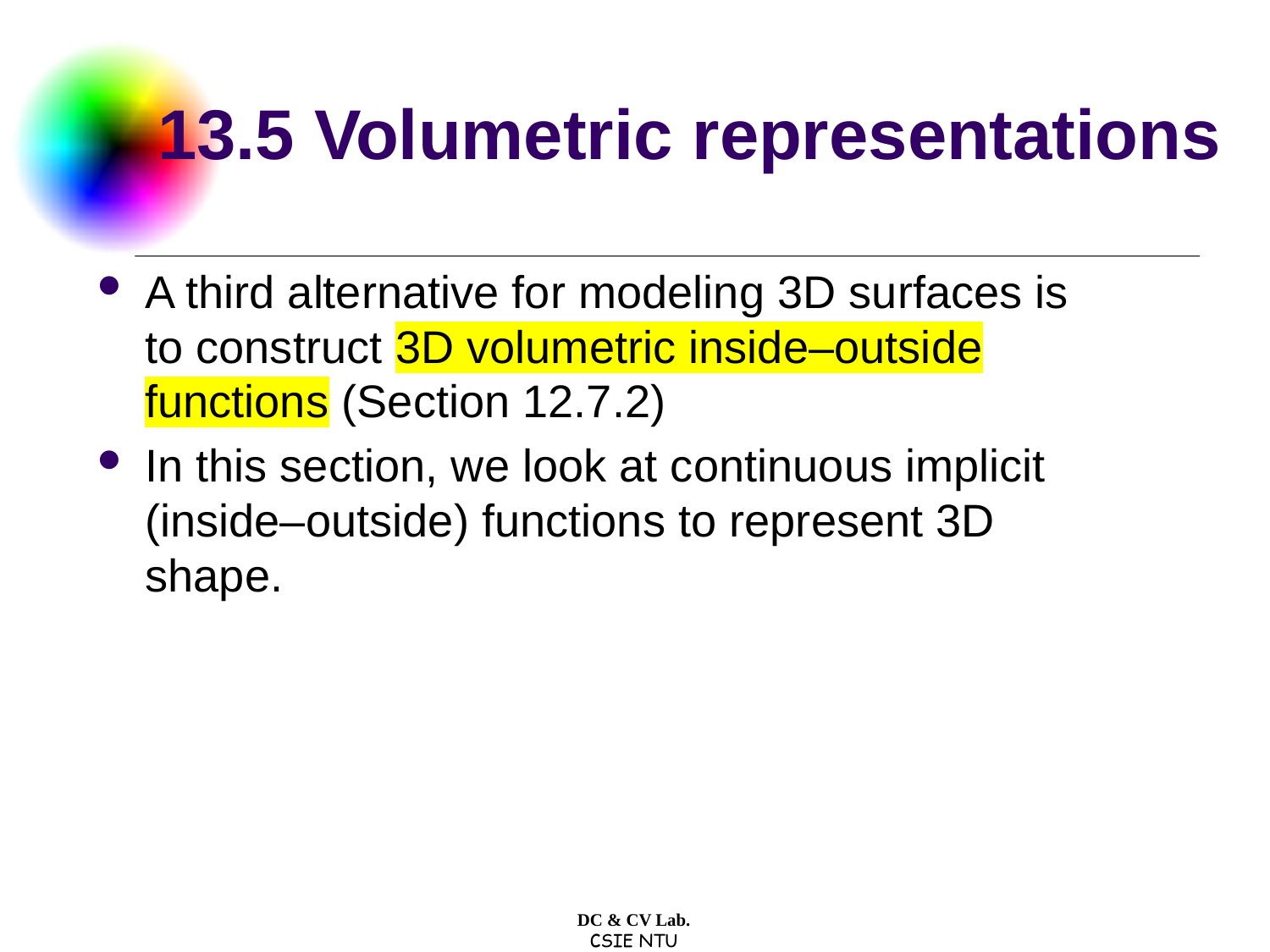

# 13.5 Volumetric representations
A third alternative for modeling 3D surfaces is to construct 3D volumetric inside–outside functions (Section 12.7.2)
In this section, we look at continuous implicit (inside–outside) functions to represent 3D shape.

DC & CV Lab.
CSIE NTU